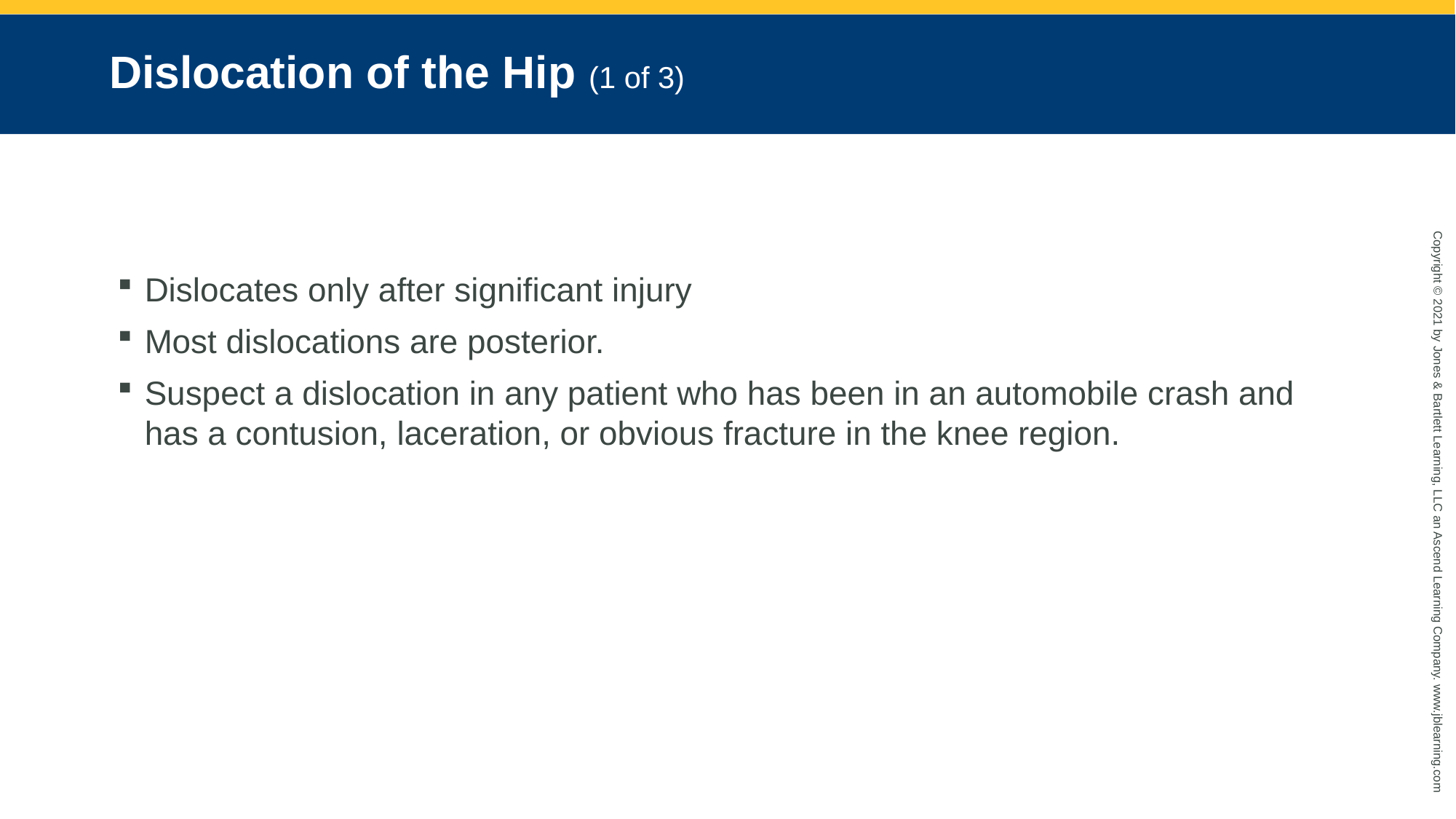

# Dislocation of the Hip (1 of 3)
Dislocates only after significant injury
Most dislocations are posterior.
Suspect a dislocation in any patient who has been in an automobile crash and has a contusion, laceration, or obvious fracture in the knee region.